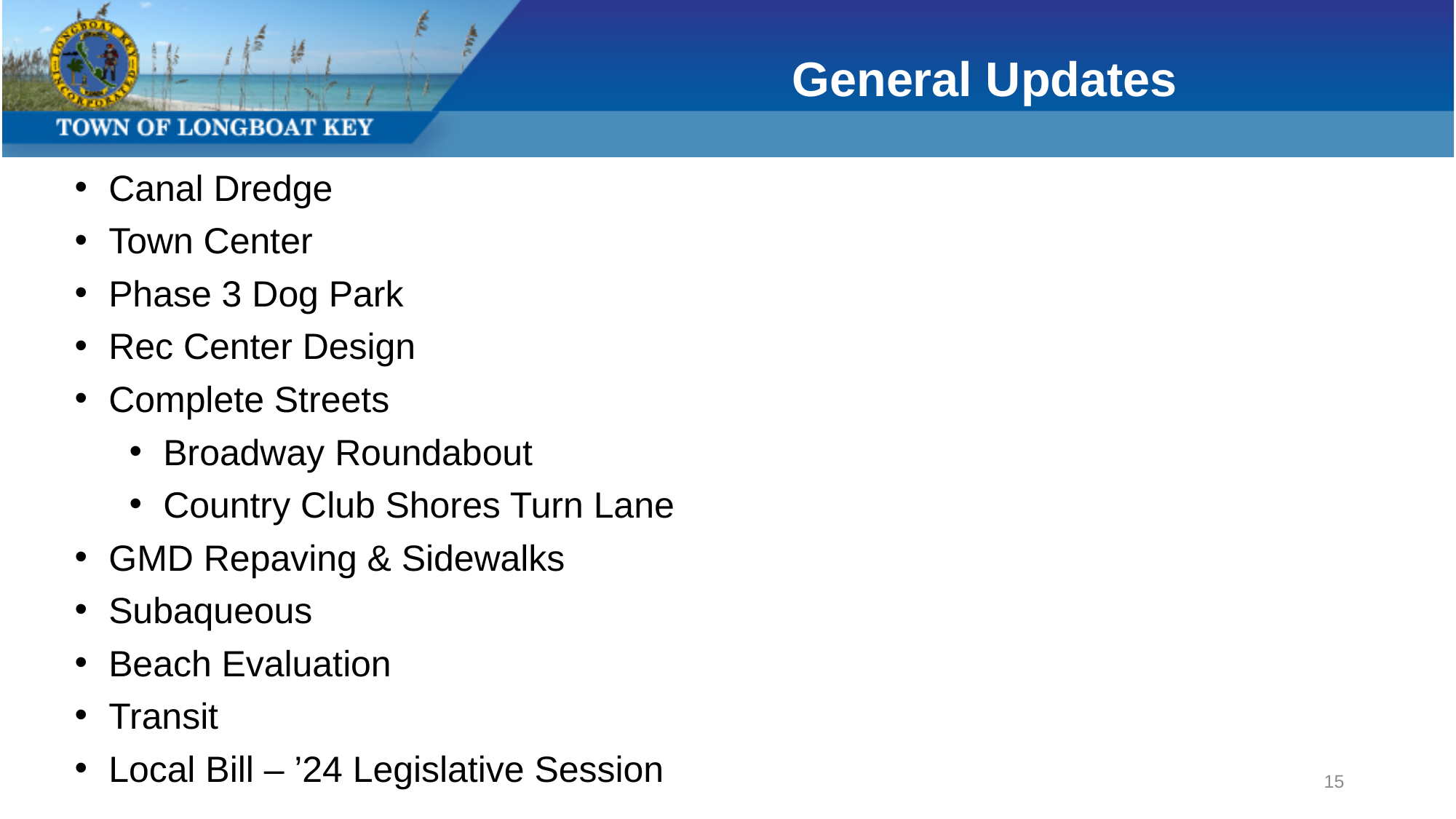

# General Updates
Canal Dredge
Town Center
Phase 3 Dog Park
Rec Center Design
Complete Streets
Broadway Roundabout
Country Club Shores Turn Lane
GMD Repaving & Sidewalks
Subaqueous
Beach Evaluation
Transit
Local Bill – ’24 Legislative Session

15